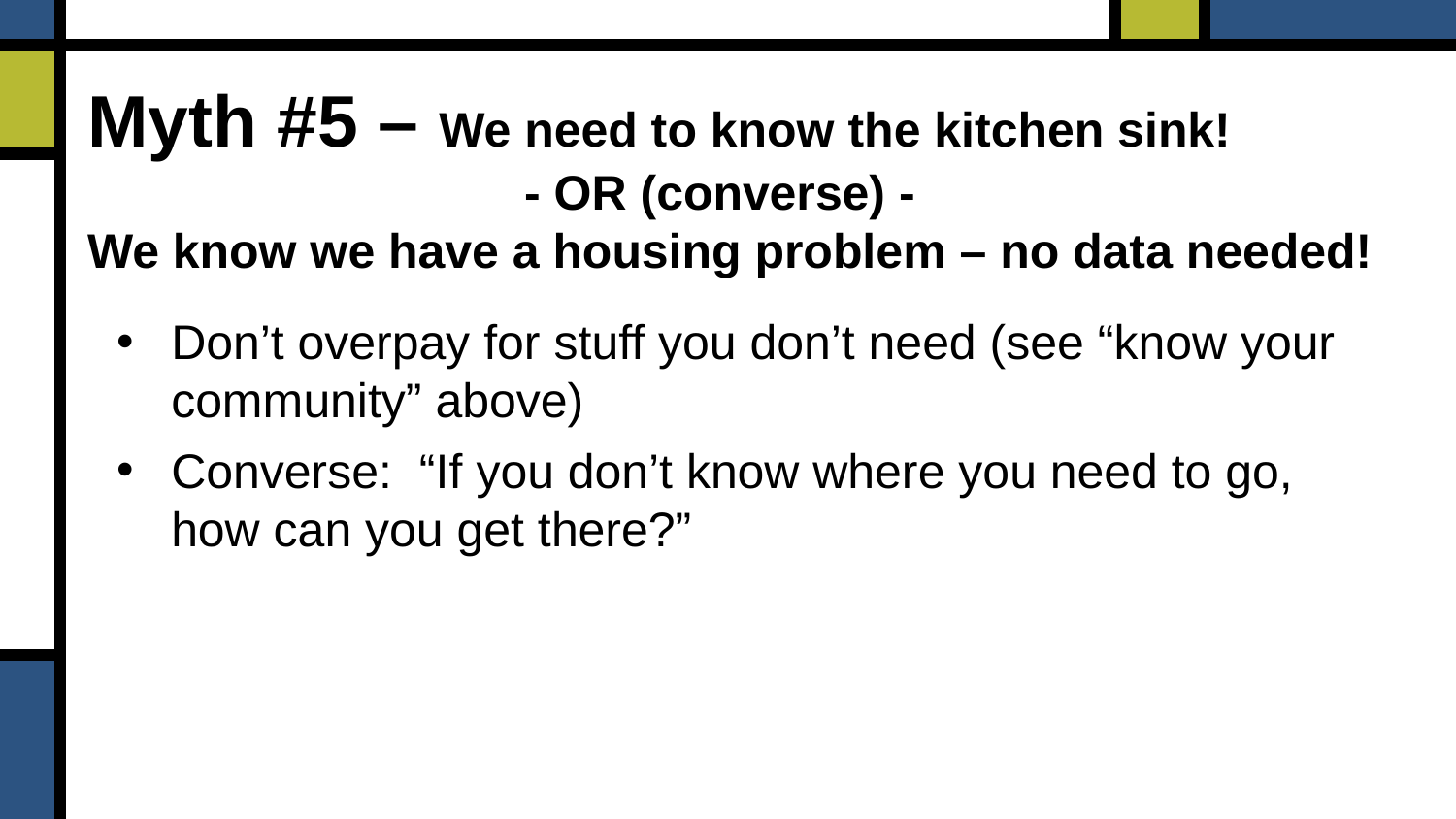

# Myth #5 – We need to know the kitchen sink! - OR (converse) - We know we have a housing problem – no data needed!
Don’t overpay for stuff you don’t need (see “know your community” above)
Converse:  “If you don’t know where you need to go, how can you get there?”